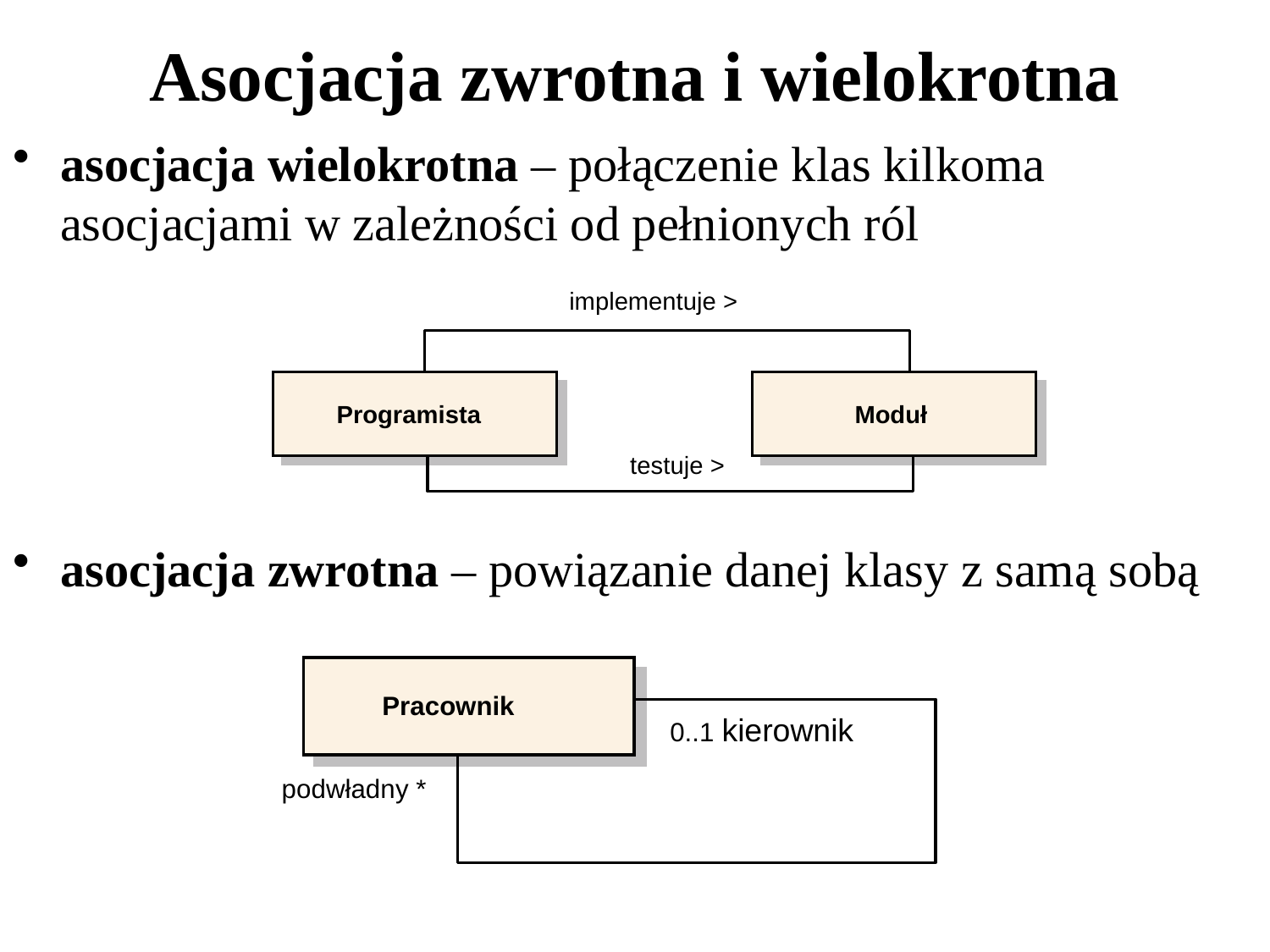

Asocjacja zwrotna i wielokrotna
asocjacja wielokrotna – połączenie klas kilkoma asocjacjami w zależności od pełnionych ról

asocjacja zwrotna – powiązanie danej klasy z samą sobą

implementuje >

Programista
Moduł
testuje >

Pracownik

0..1 kierownik
       podwładny *